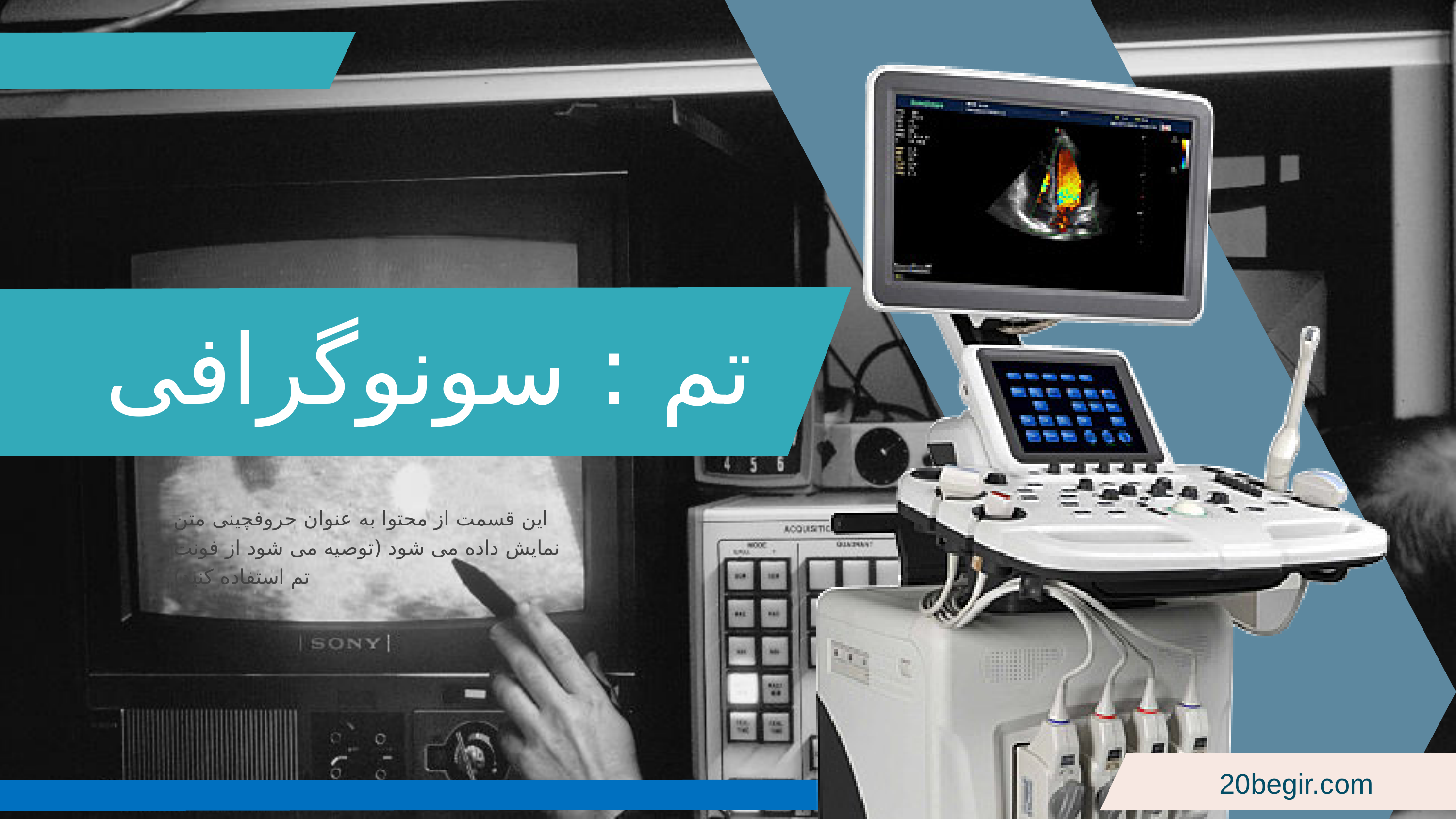

تم : سونوگرافی
این قسمت از محتوا به عنوان حروفچینی متن نمایش داده می شود (توصیه می شود از فونت تم استفاده کنید)

20begir.com